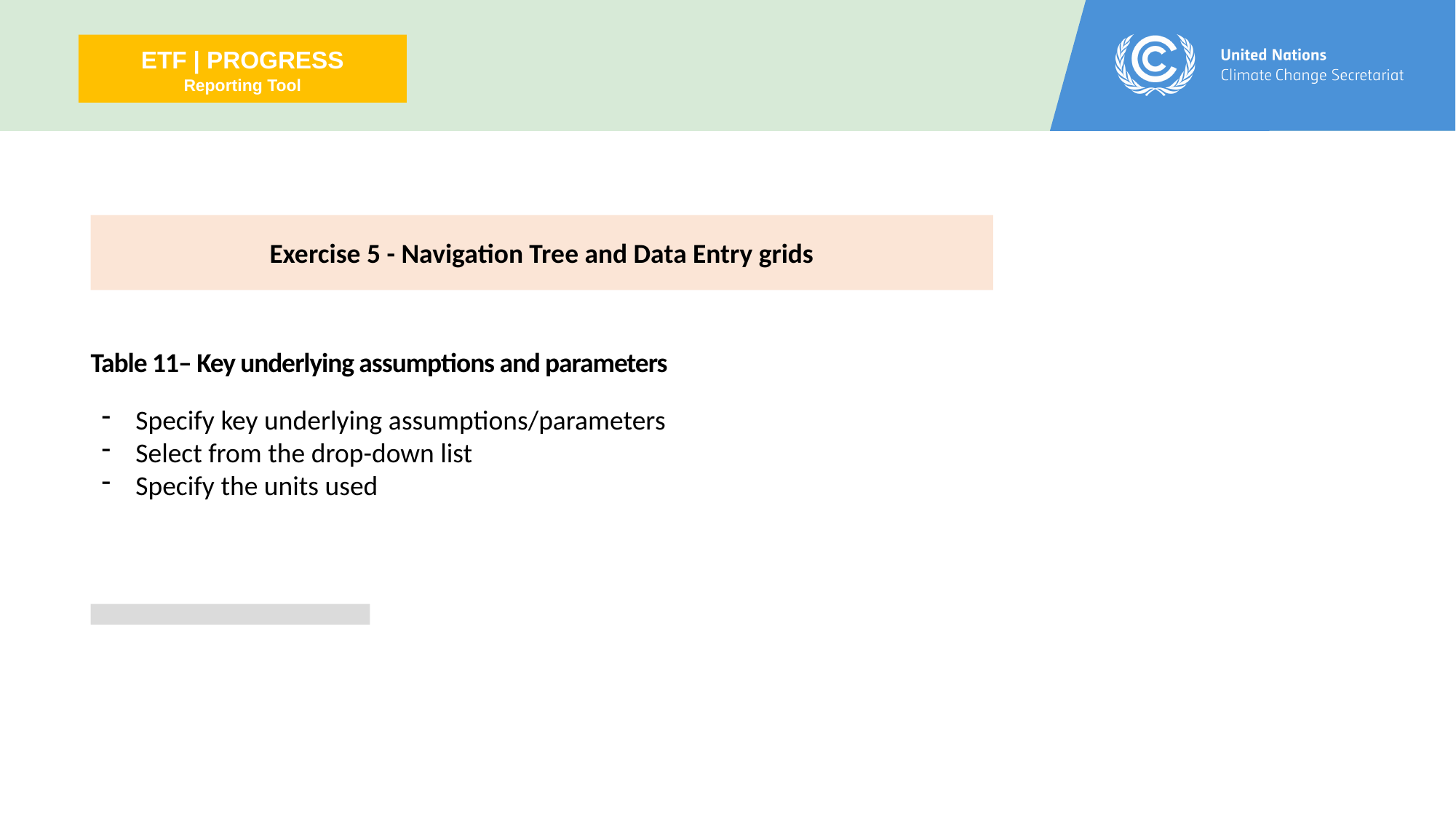

ETF | PROGRESS
Reporting Tool

Exercise 5 - Navigation Tree and Data Entry grids
Table 11– Key underlying assumptions and parameters

Specify key underlying assumptions/parameters
Select from the drop-down list
Specify the units used